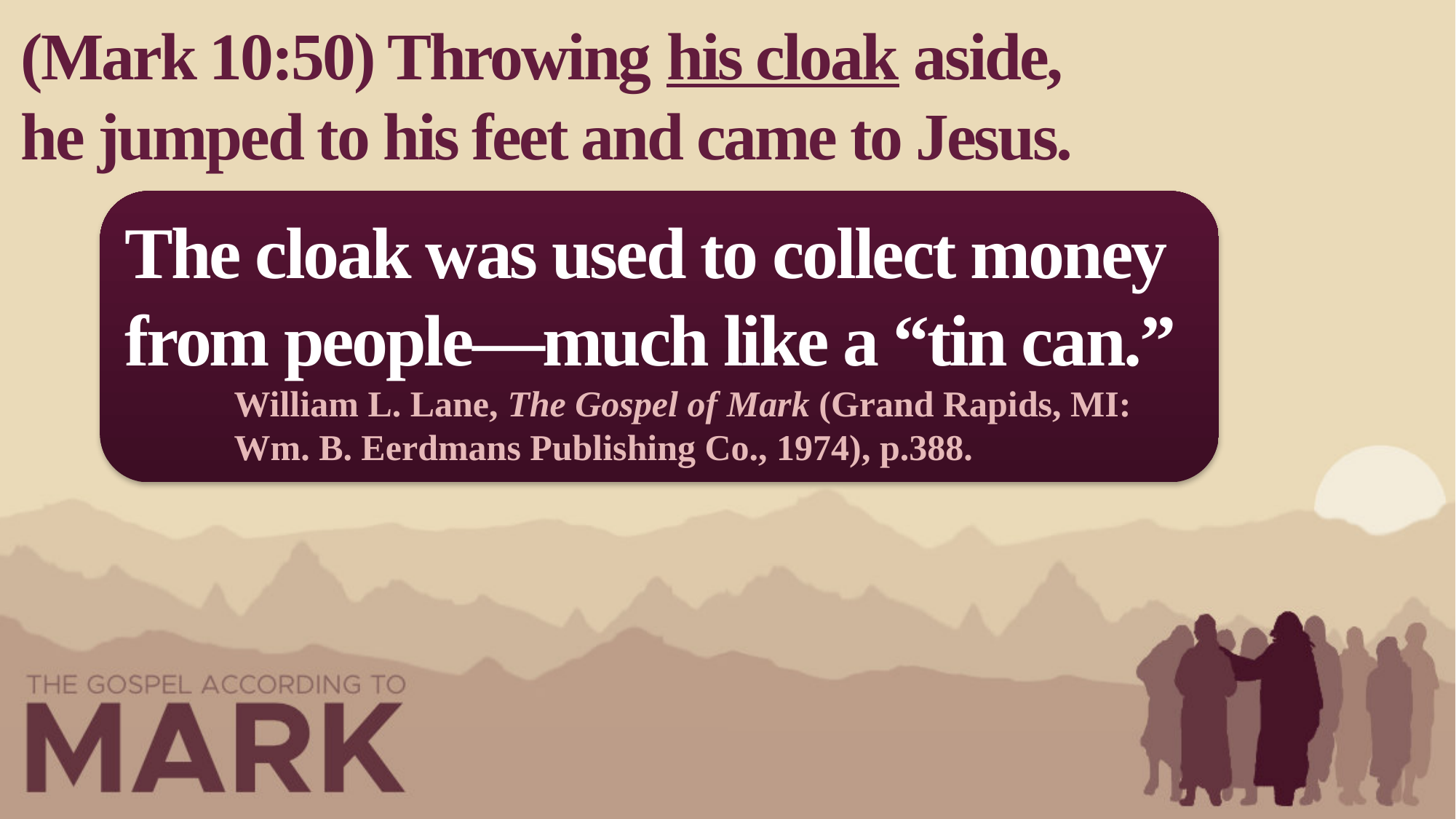

(Mark 10:50) Throwing his cloak aside, he jumped to his feet and came to Jesus.
The cloak was used to collect money from people—much like a “tin can.”
William L. Lane, The Gospel of Mark (Grand Rapids, MI: Wm. B. Eerdmans Publishing Co., 1974), p.388.